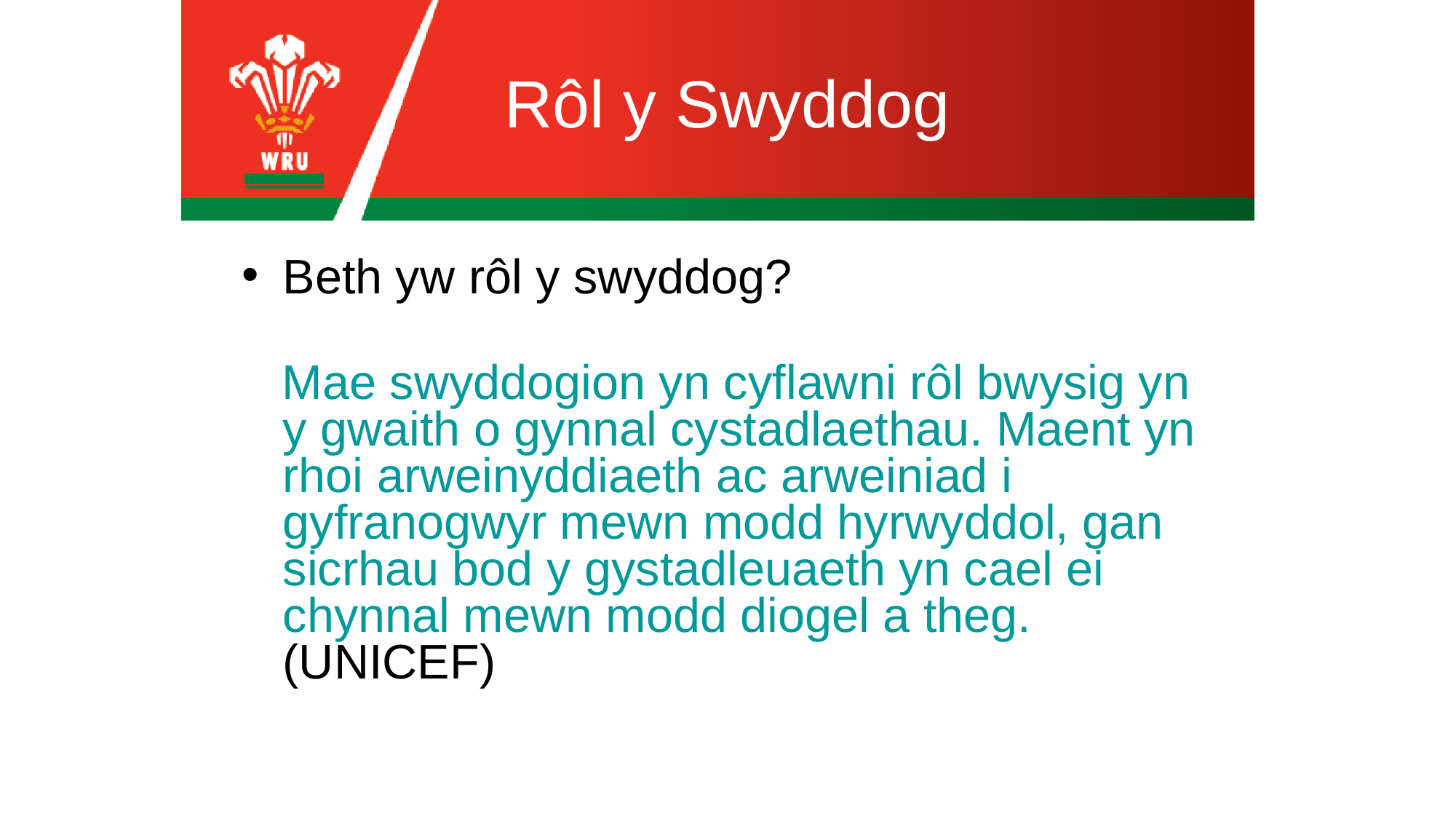

Rôl y Swyddog

Beth yw rôl y swyddog?

   Mae swyddogion yn cyflawni rôl bwysig yn y gwaith o gynnal cystadlaethau. Maent yn rhoi arweinyddiaeth ac arweiniad i gyfranogwyr mewn modd hyrwyddol, gan sicrhau bod y gystadleuaeth yn cael ei chynnal mewn modd diogel a theg.(UNICEF)